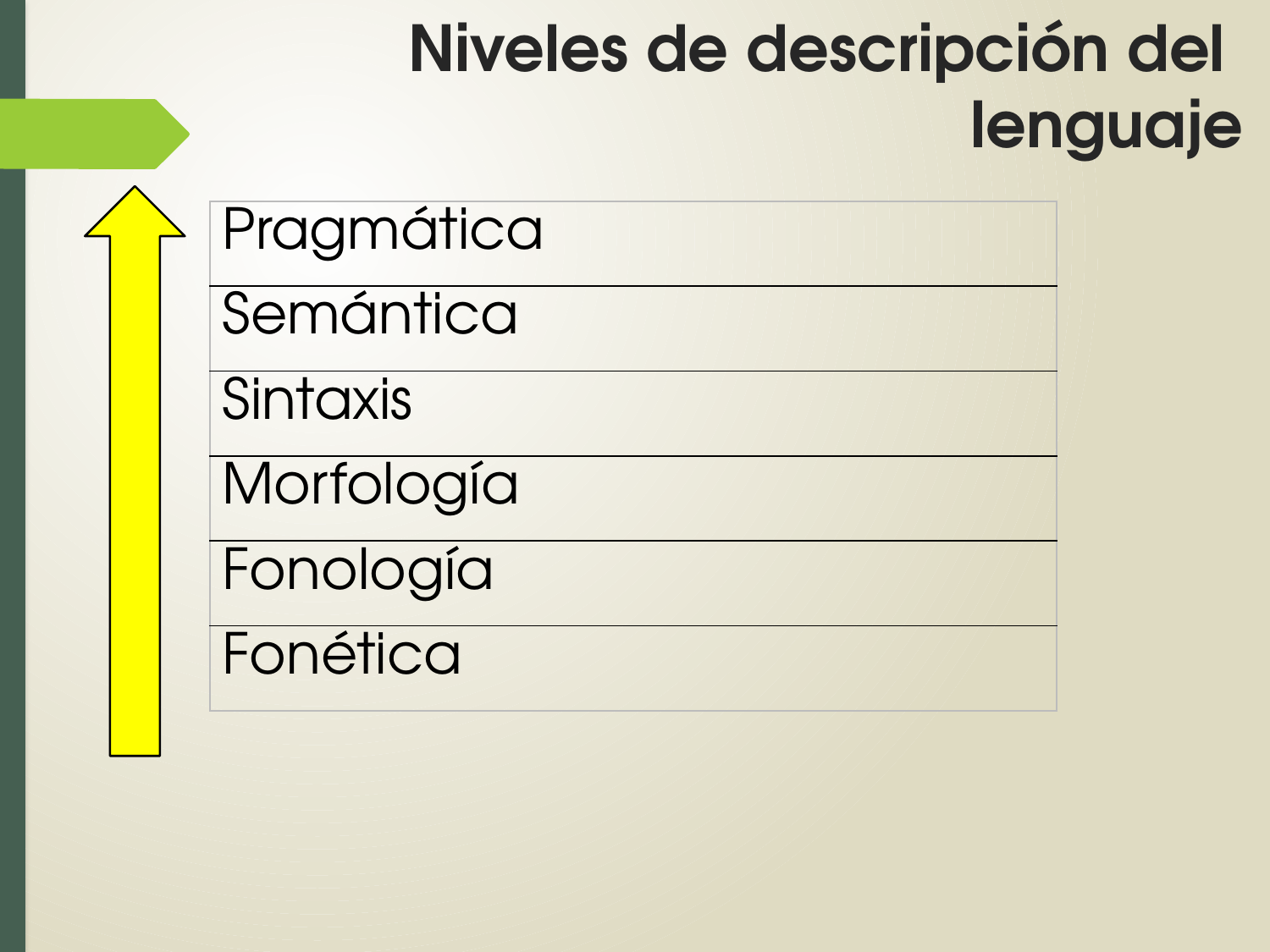

# Niveles de descripción del  lenguaje

| Pragmática |
| --- |
| Semántica |
| Sintaxis |
| Morfología |
| Fonología |
| Fonética |